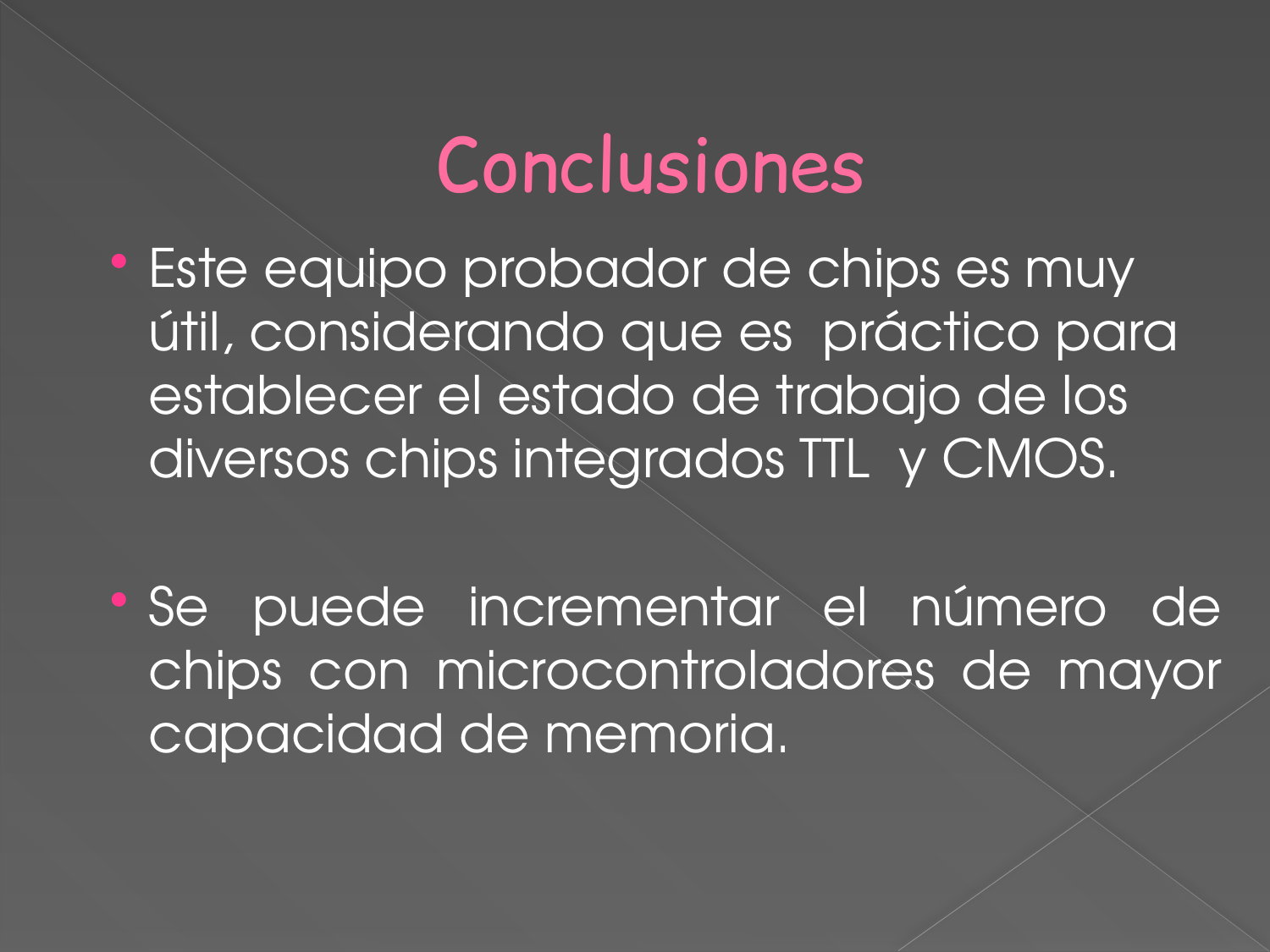

# Conclusiones
Este equipo probador de chips es muy útil, considerando que es  práctico para establecer el estado de trabajo de los diversos chips integrados TTL  y CMOS.

Se puede incrementar el número de chips con microcontroladores de mayor capacidad de memoria.